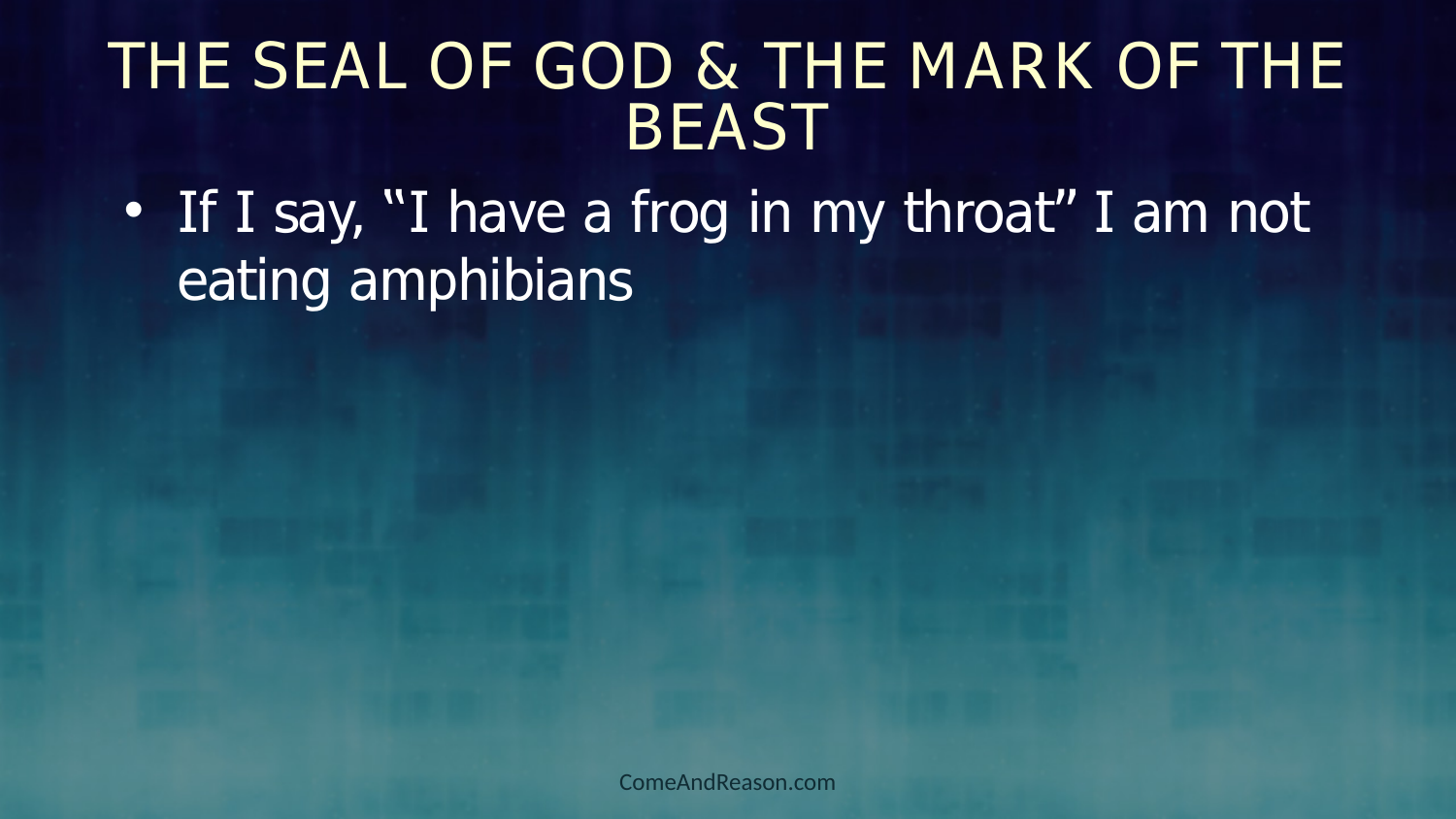

# The Seal of God & The Mark of the Beast
If I say, “I have a frog in my throat” I am not eating amphibians
ComeAndReason.com